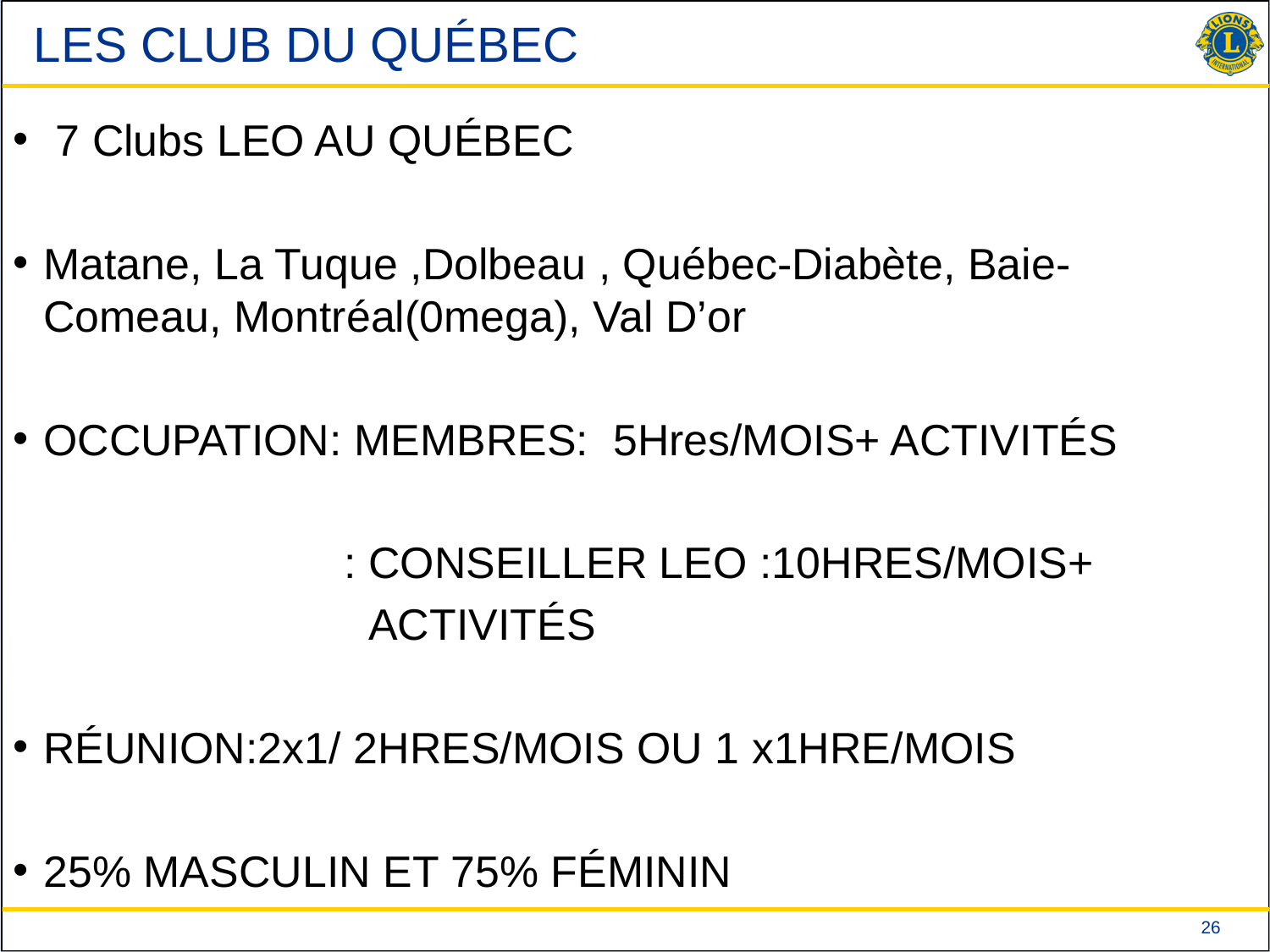

# LES CLUB DU QUÉBEC
 7 Clubs LEO AU QUÉBEC

Matane, La Tuque ,Dolbeau , Québec-Diabète, Baie-Comeau, Montréal(0mega), Val D’or

OCCUPATION: MEMBRES:  5Hres/MOIS+ ACTIVITÉS

                           : CONSEILLER LEO :10HRES/MOIS+
                             ACTIVITÉS

RÉUNION:2x1/ 2HRES/MOIS OU 1 x1HRE/MOIS

25% MASCULIN ET 75% FÉMININ